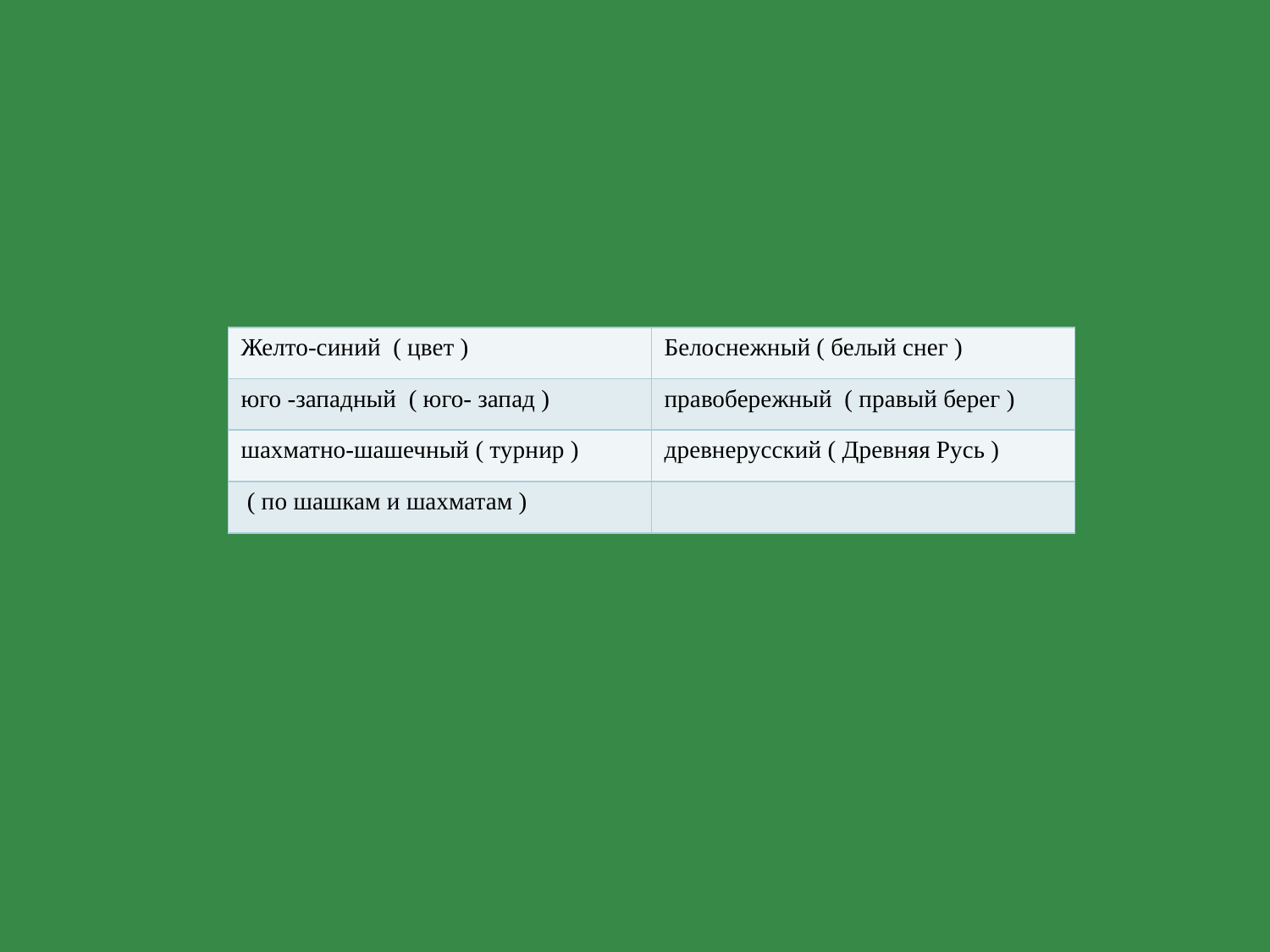

| Желто-синий ( цвет ) | Белоснежный ( белый снег ) |
| --- | --- |
| юго -западный ( юго- запад ) | правобережный ( правый берег ) |
| шахматно-шашечный ( турнир ) | древнерусский ( Древняя Русь ) |
| ( по шашкам и шахматам ) |  |